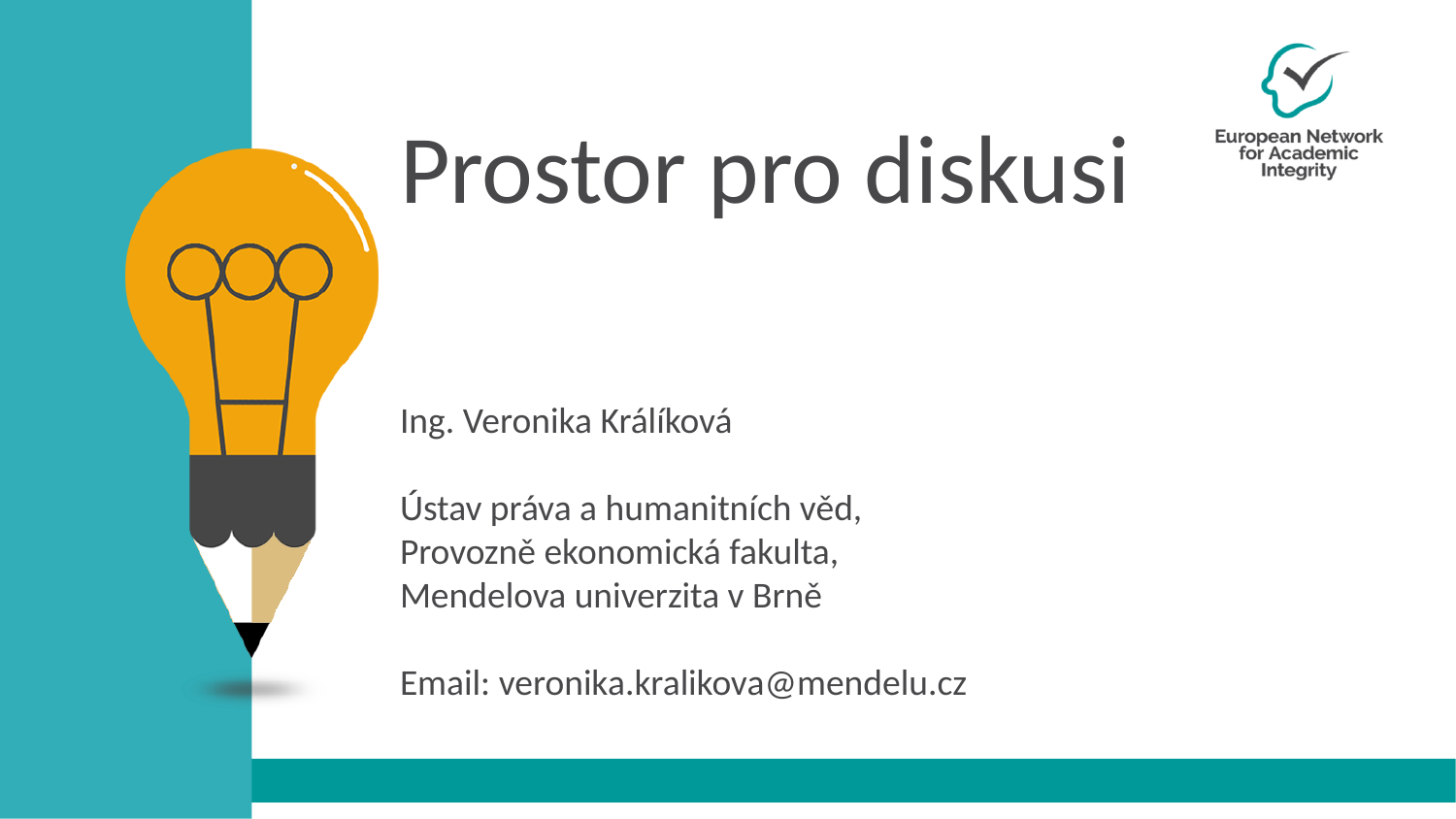

Prostor pro diskusi

Ing. Veronika Králíková

Ústav práva a humanitních věd,
Provozně ekonomická fakulta,
Mendelova univerzita v Brně

Email: veronika.kralikova@mendelu.cz